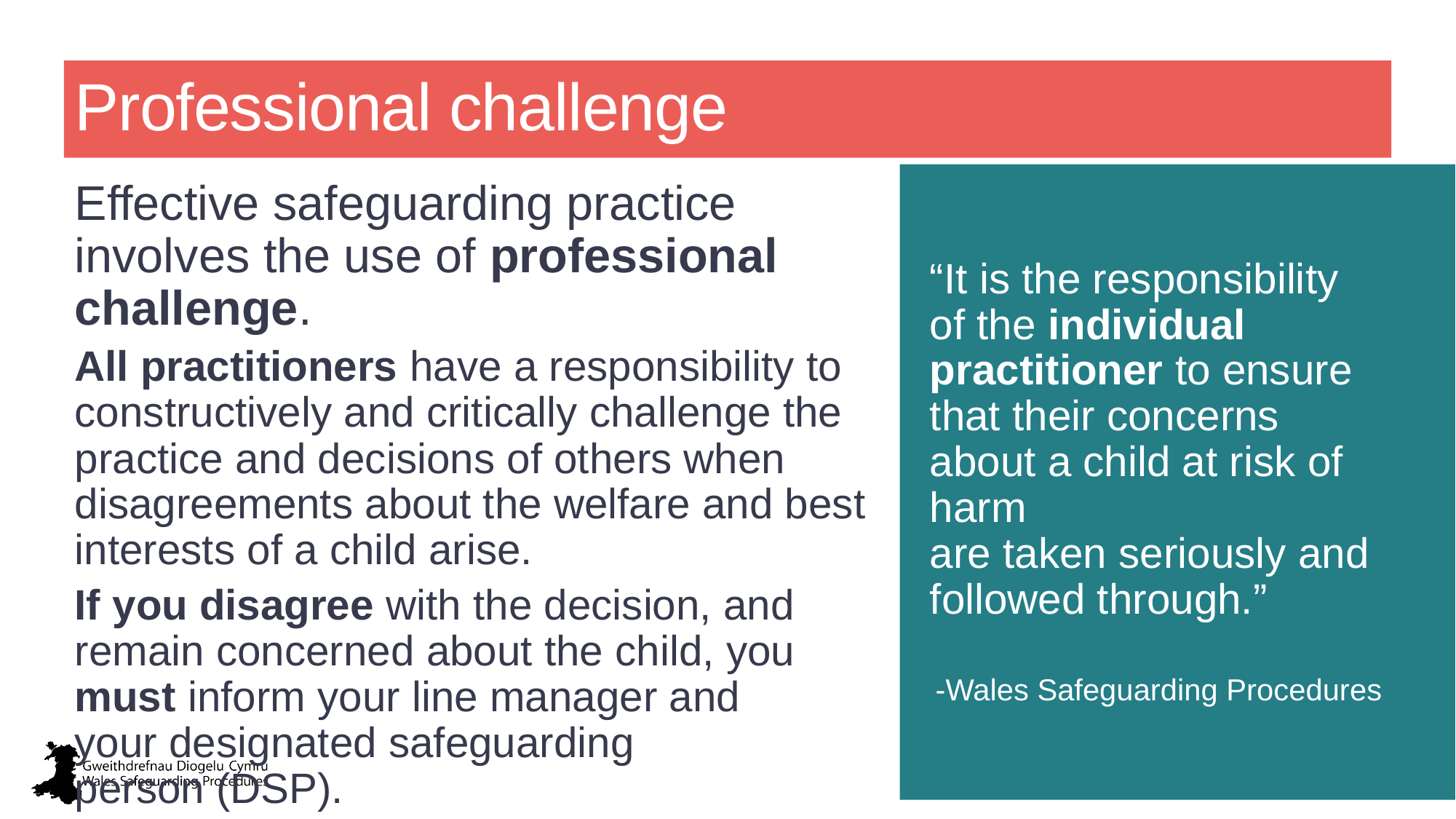

# Professional challenge
“It is the responsibility
of the individual practitioner to ensure that their concerns about a child at risk of harm
are taken seriously and followed through.”
-Wales Safeguarding Procedures
Effective safeguarding practice involves the use of professional challenge.
All practitioners have a responsibility to constructively and critically challenge the practice and decisions of others when disagreements about the welfare and best interests of a child arise.
If you disagree with the decision, and remain concerned about the child, you must inform your line manager and your designated safeguarding person (DSP).